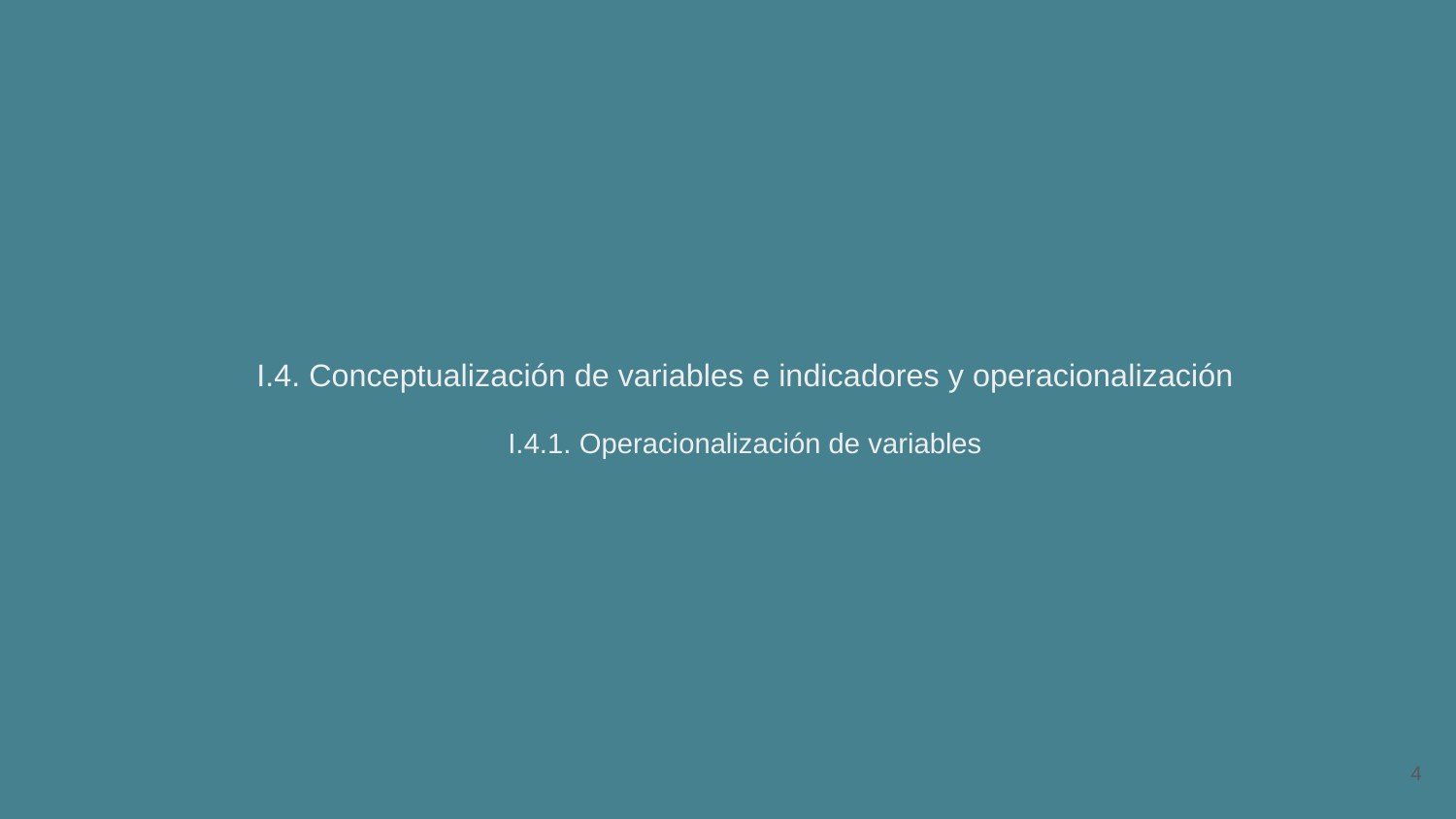

# I.4. Conceptualización de variables e indicadores y operacionalización

I.4.1. Operacionalización de variables
4